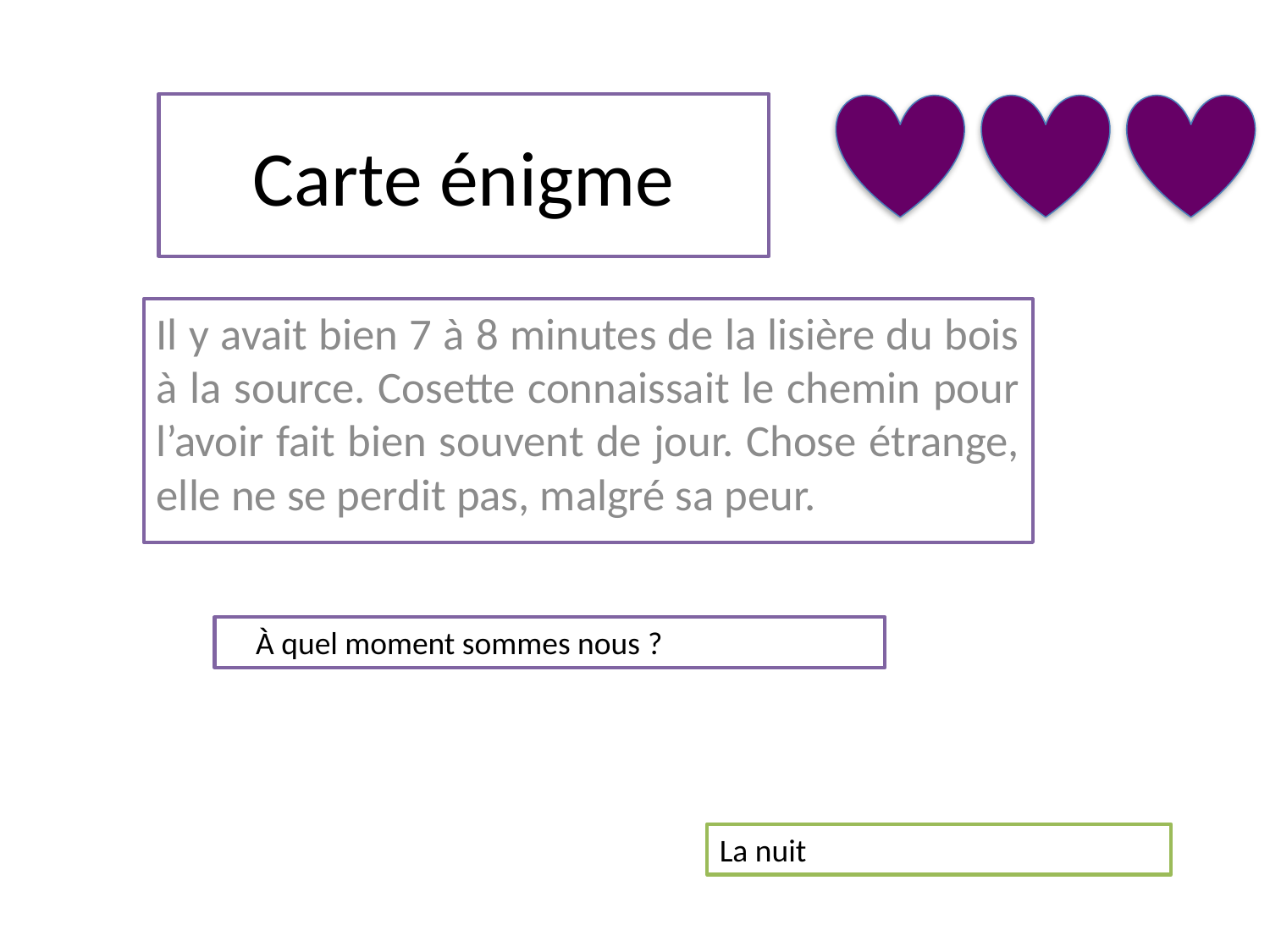

# Carte énigme

Il y avait bien 7 à 8 minutes de la lisière du bois à la source. Cosette connaissait le chemin pour l’avoir fait bien souvent de jour. Chose étrange, elle ne se perdit pas, malgré sa peur.

    À quel moment sommes nous ?
La nuit